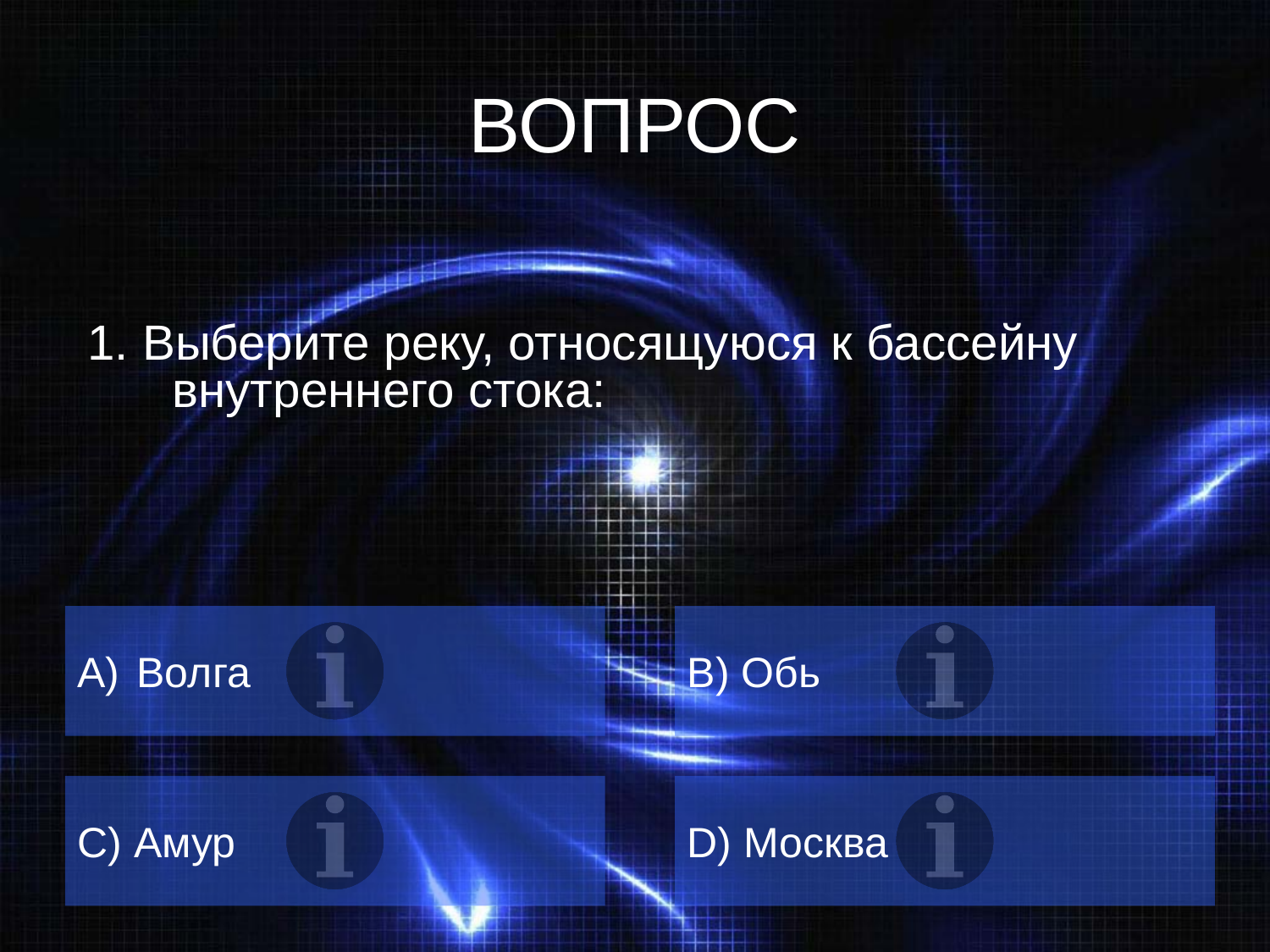

# ВОПРОС
1. Выберите реку, относящуюся к бассейну внутреннего стока:
 Волга
B) Обь
C) Амур
D) Москва